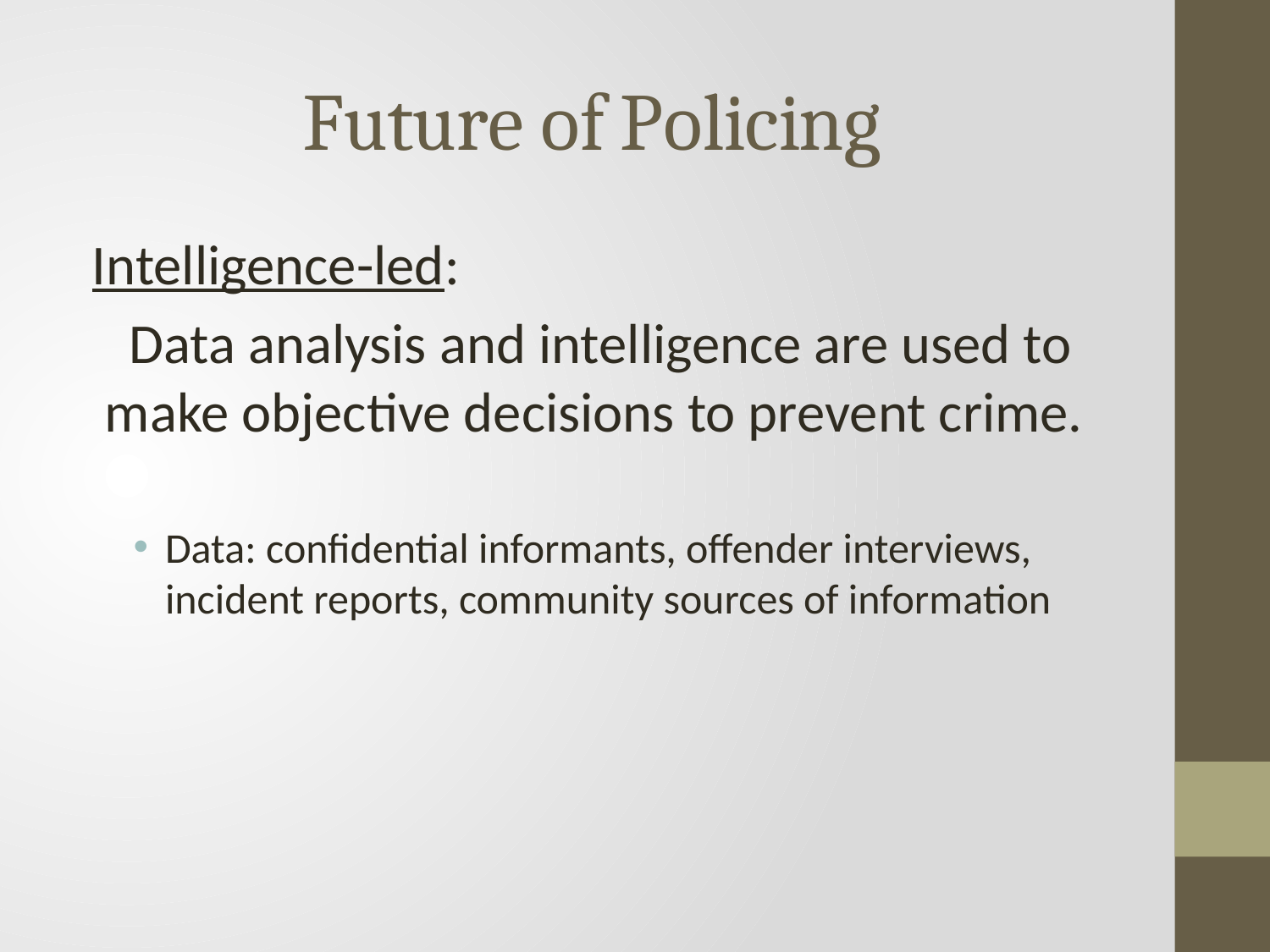

# Future of Policing
Intelligence-led:
Data analysis and intelligence are used to make objective decisions to prevent crime.

Data: confidential informants, offender interviews, incident reports, community sources of information